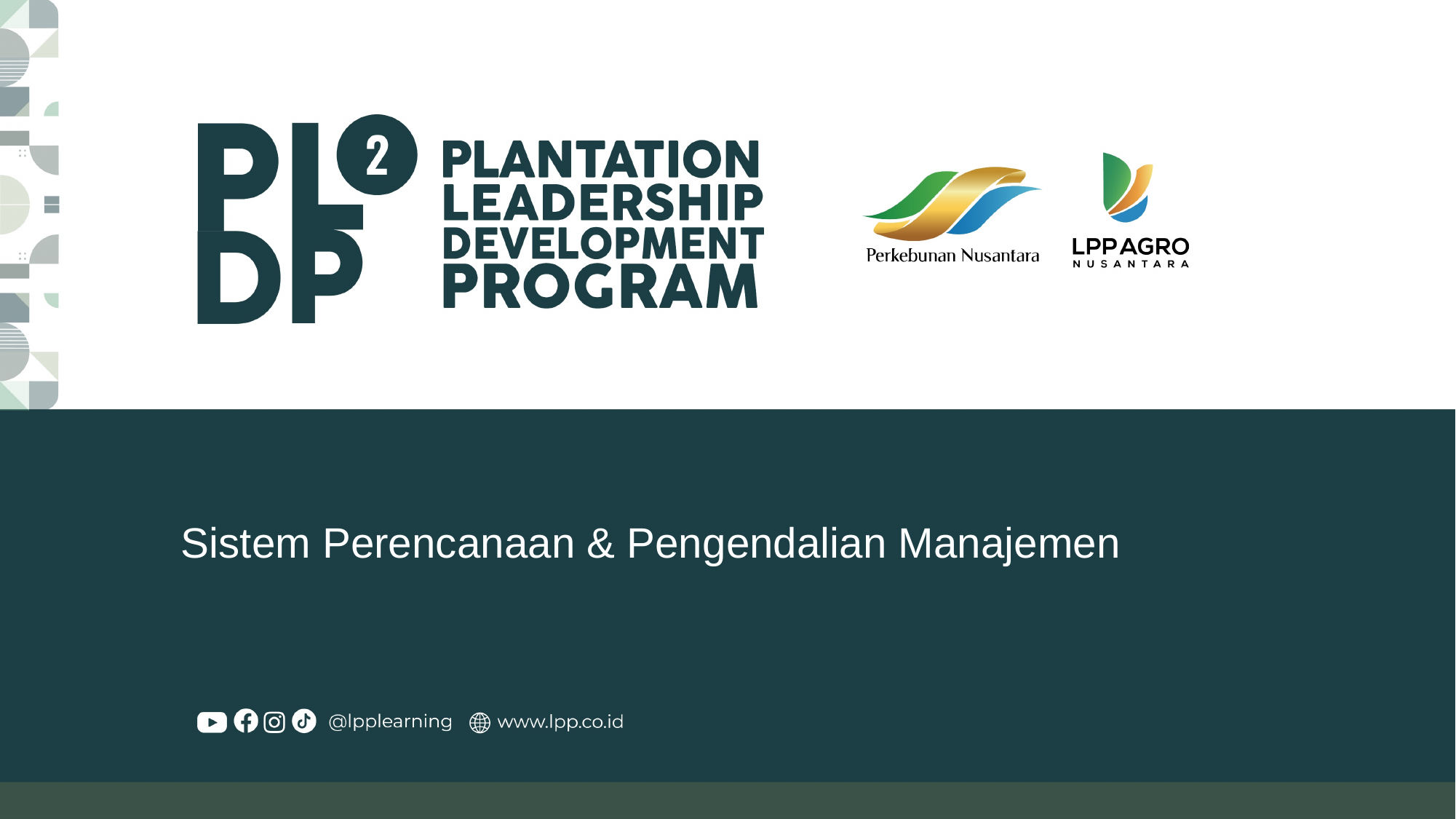

# Sistem Perencanaan & Pengendalian Manajemen
1